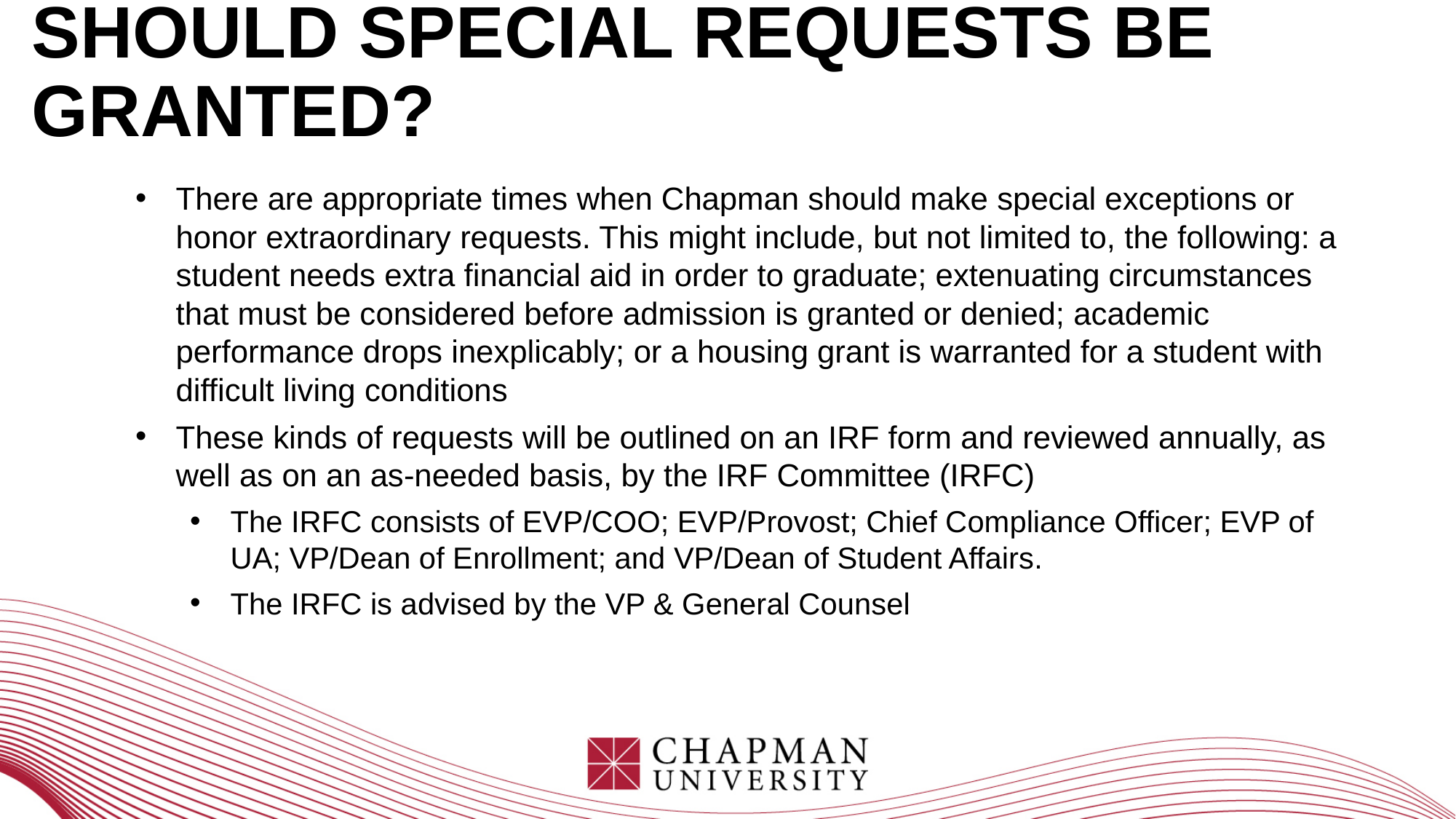

# Should Special Requests Be Granted?
There are appropriate times when Chapman should make special exceptions or honor extraordinary requests. This might include, but not limited to, the following: a student needs extra financial aid in order to graduate; extenuating circumstances that must be considered before admission is granted or denied; academic performance drops inexplicably; or a housing grant is warranted for a student with difficult living conditions
These kinds of requests will be outlined on an IRF form and reviewed annually, as well as on an as-needed basis, by the IRF Committee (IRFC)
The IRFC consists of EVP/COO; EVP/Provost; Chief Compliance Officer; EVP of UA; VP/Dean of Enrollment; and VP/Dean of Student Affairs.
The IRFC is advised by the VP & General Counsel